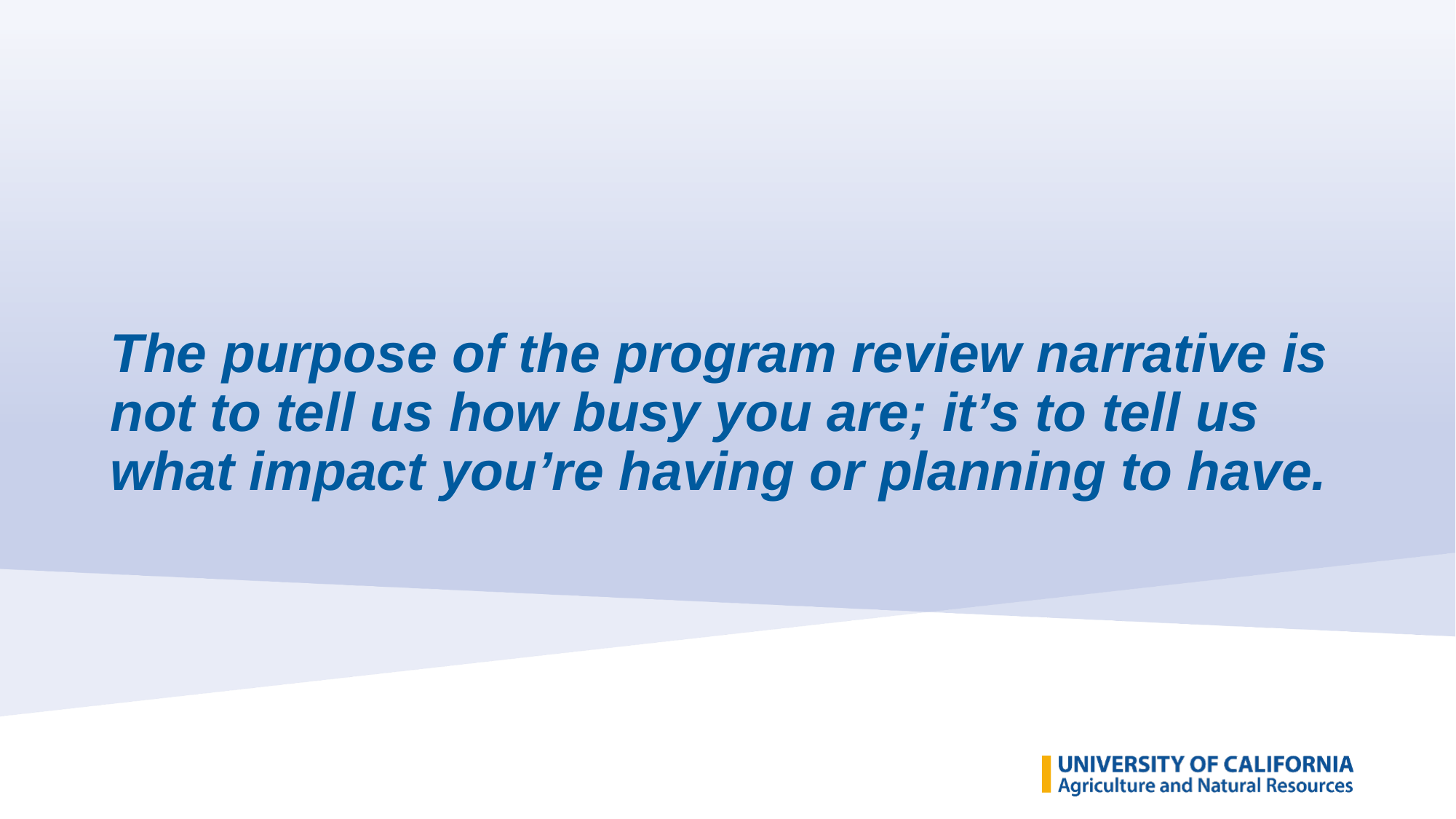

# The purpose of the program review narrative is not to tell us how busy you are; it’s to tell us what impact you’re having or planning to have.